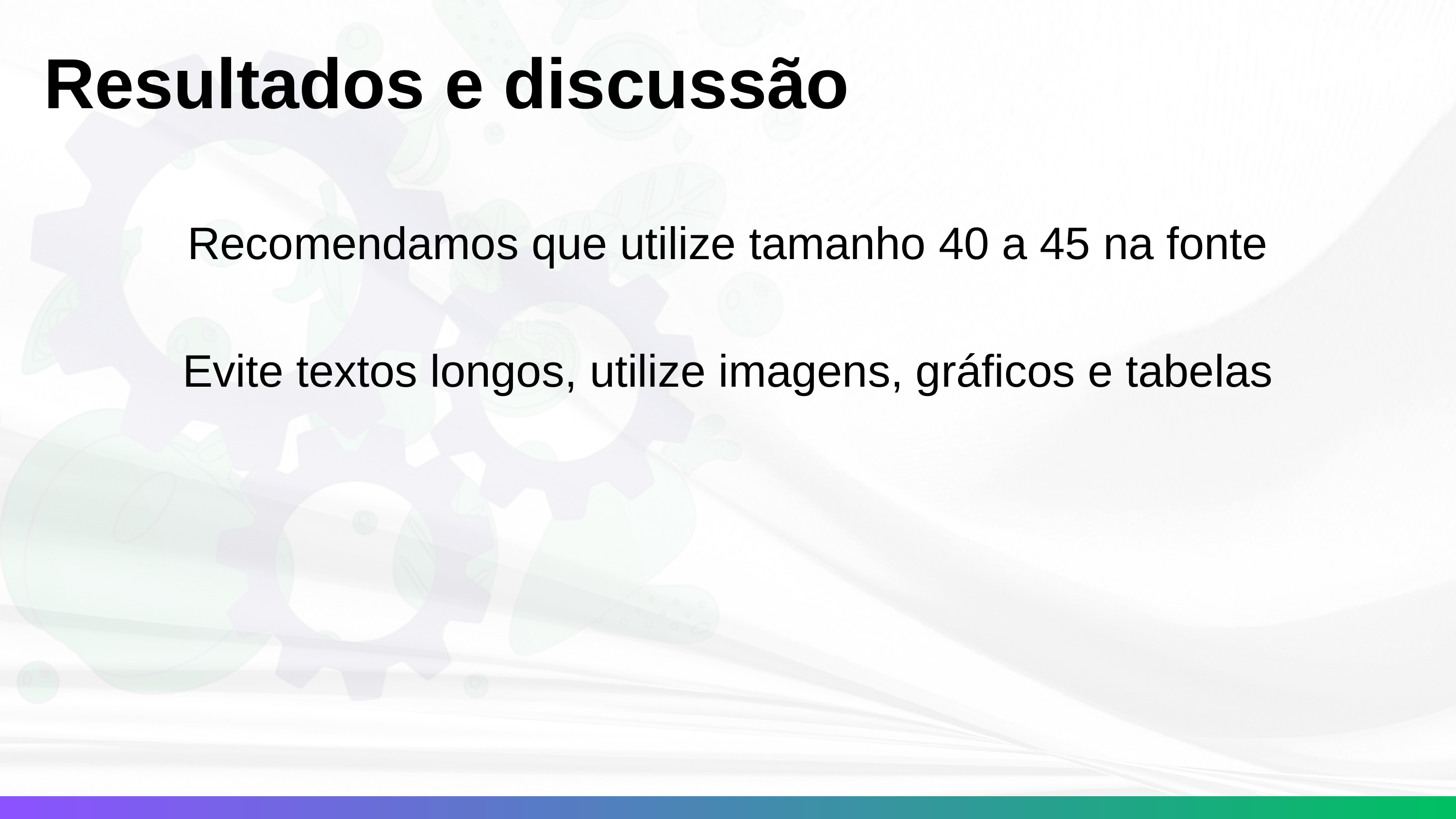

Resultados e discussão
Recomendamos que utilize tamanho 40 a 45 na fonte

Evite textos longos, utilize imagens, gráficos e tabelas